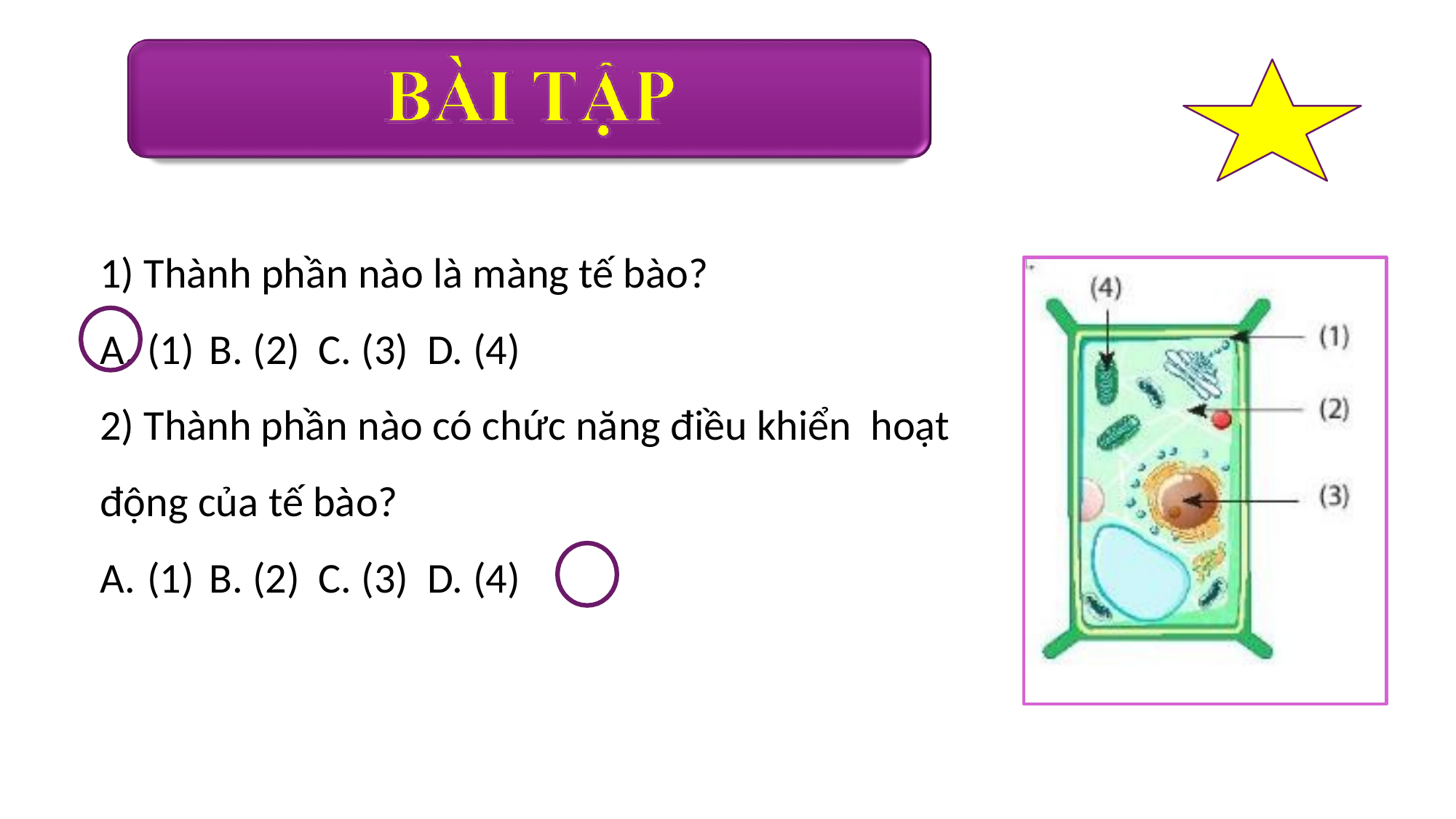

1) Thành phần nào là màng tế bào?
A. (1)	B. (2)	C. (3)	D. (4)
2) Thành phần nào có chức năng điều khiển  hoạt động của tế bào?
A. (1)	B. (2)	C. (3)	D. (4)